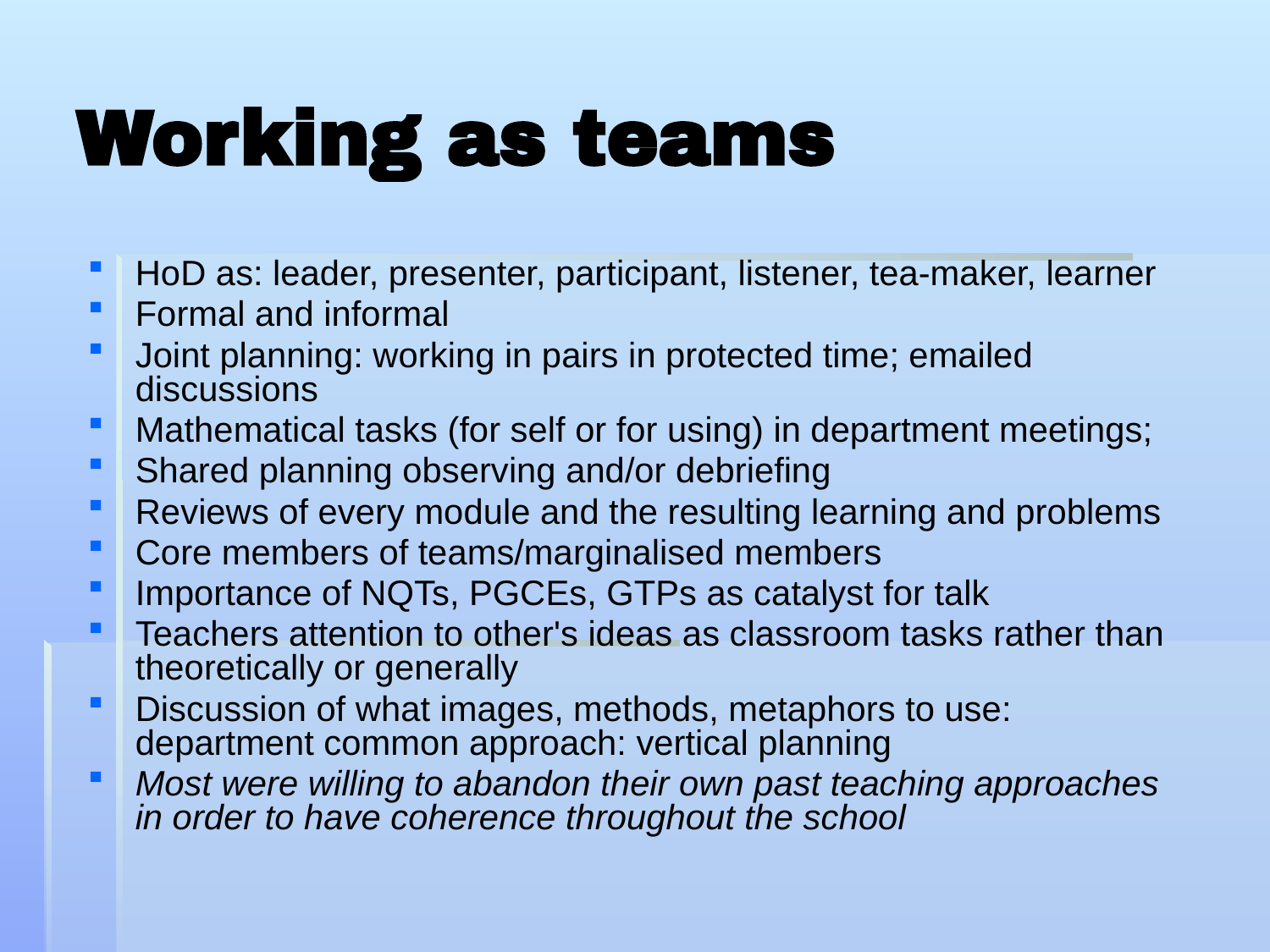

Working as teams
HoD as: leader, presenter, participant, listener, tea-maker, learner
Formal and informal
Joint planning: working in pairs in protected time; emailed discussions
Mathematical tasks (for self or for using) in department meetings;
Shared planning observing and/or debriefing
Reviews of every module and the resulting learning and problems
Core members of teams/marginalised members
Importance of NQTs, PGCEs, GTPs as catalyst for talk
Teachers attention to other's ideas as classroom tasks rather than theoretically or generally
Discussion of what images, methods, metaphors to use: department common approach: vertical planning
Most were willing to abandon their own past teaching approaches in order to have coherence throughout the school